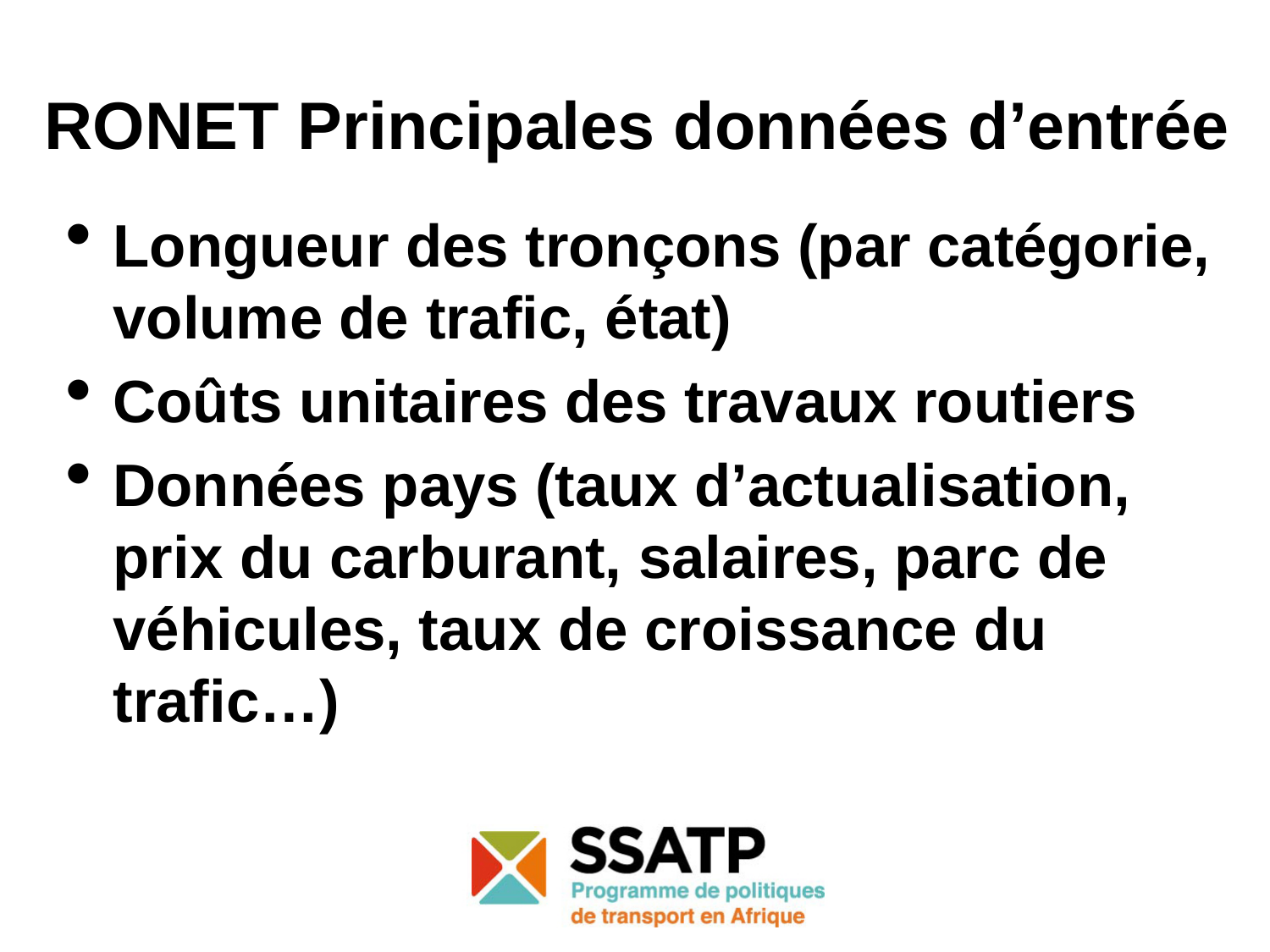

# RONET Principales données d’entrée
Longueur des tronçons (par catégorie, volume de trafic, état)
Coûts unitaires des travaux routiers
Données pays (taux d’actualisation, prix du carburant, salaires, parc de véhicules, taux de croissance du trafic…)